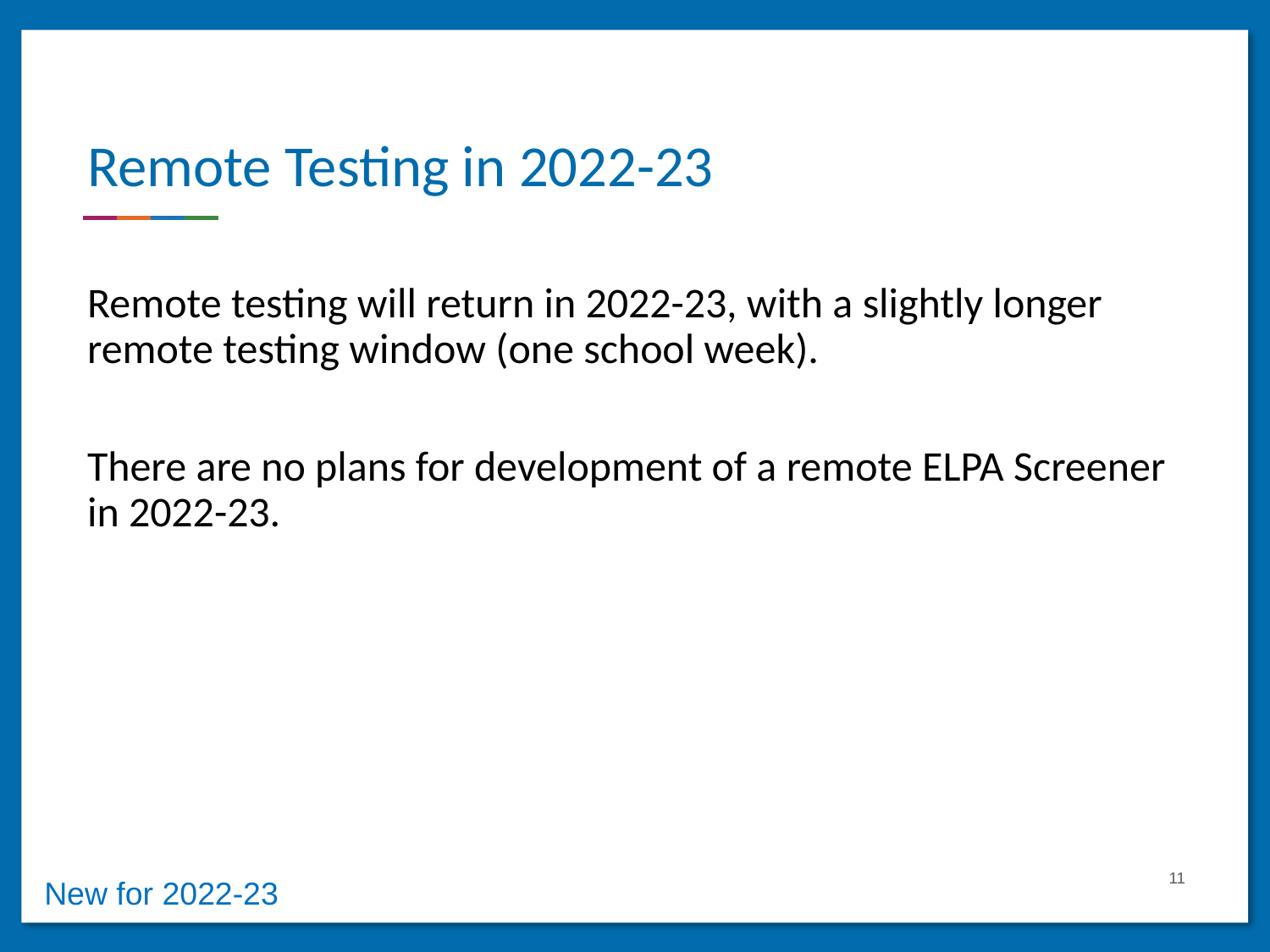

# Remote Testing in 2022-23
Remote testing will return in 2022-23, with a slightly longer remote testing window (one school week).

There are no plans for development of a remote ELPA Screener in 2022-23.
11
New for 2022-23